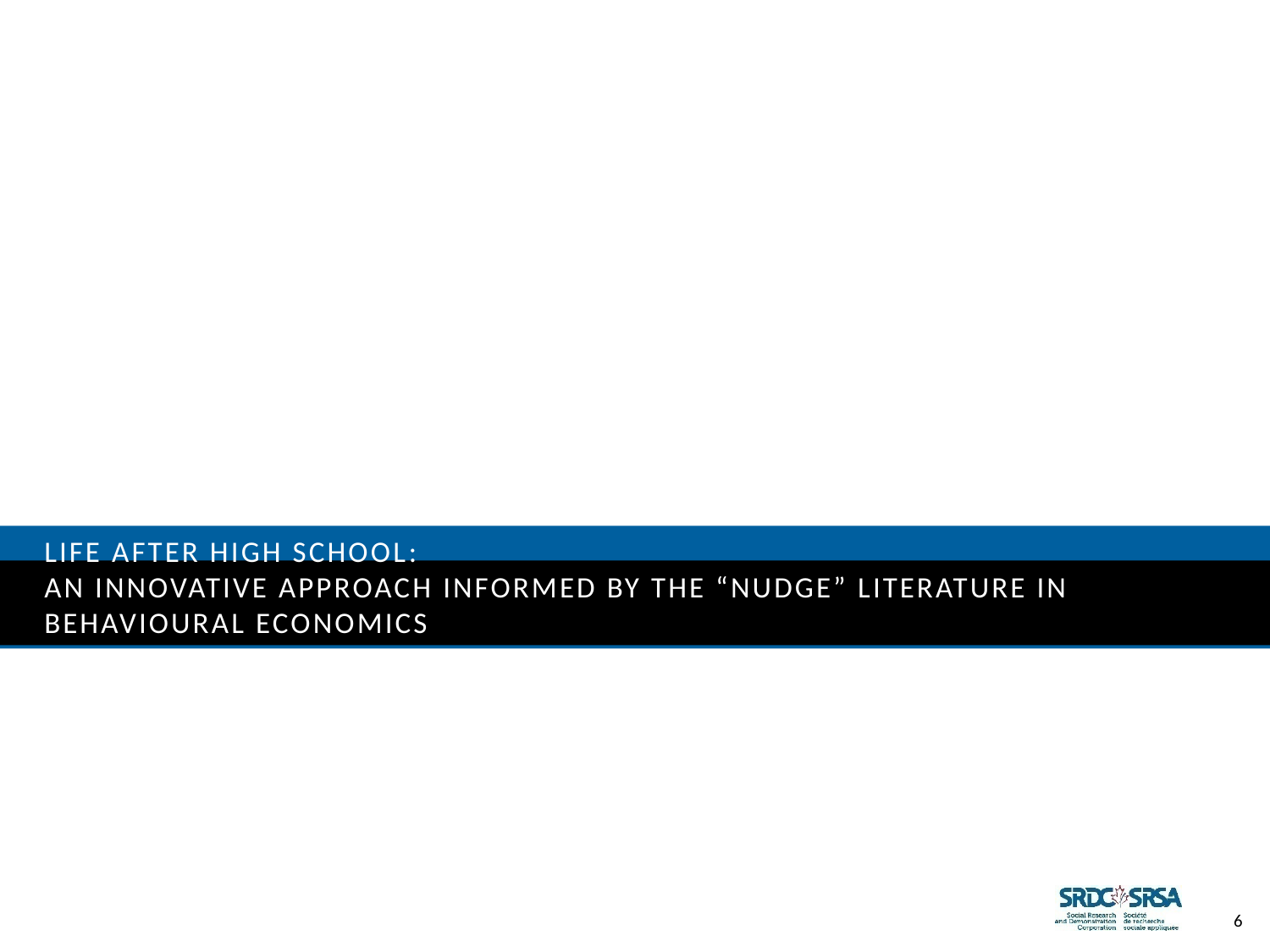

# Life After High School: AN INNOVATIVE APPROACH informed by THE “NUDGE” LITERATURE IN behavioural economics
6